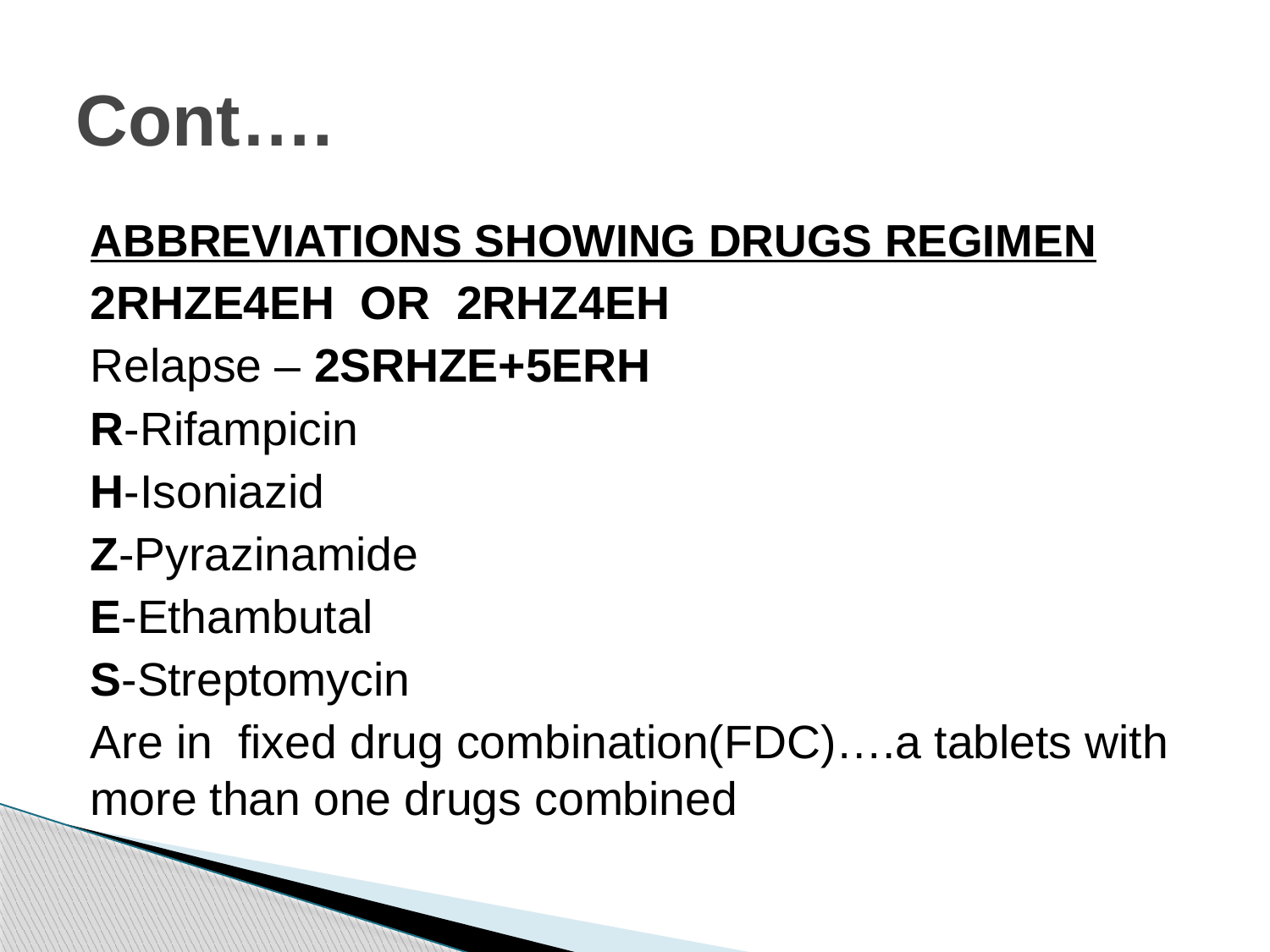

# Cont….
ABBREVIATIONS SHOWING DRUGS REGIMEN
2RHZE4EH  OR  2RHZ4EH
Relapse – 2SRHZE+5ERH
R-Rifampicin
H-Isoniazid
Z-Pyrazinamide
E-Ethambutal
S-Streptomycin
Are in  fixed drug combination(FDC)….a tablets with more than one drugs combined